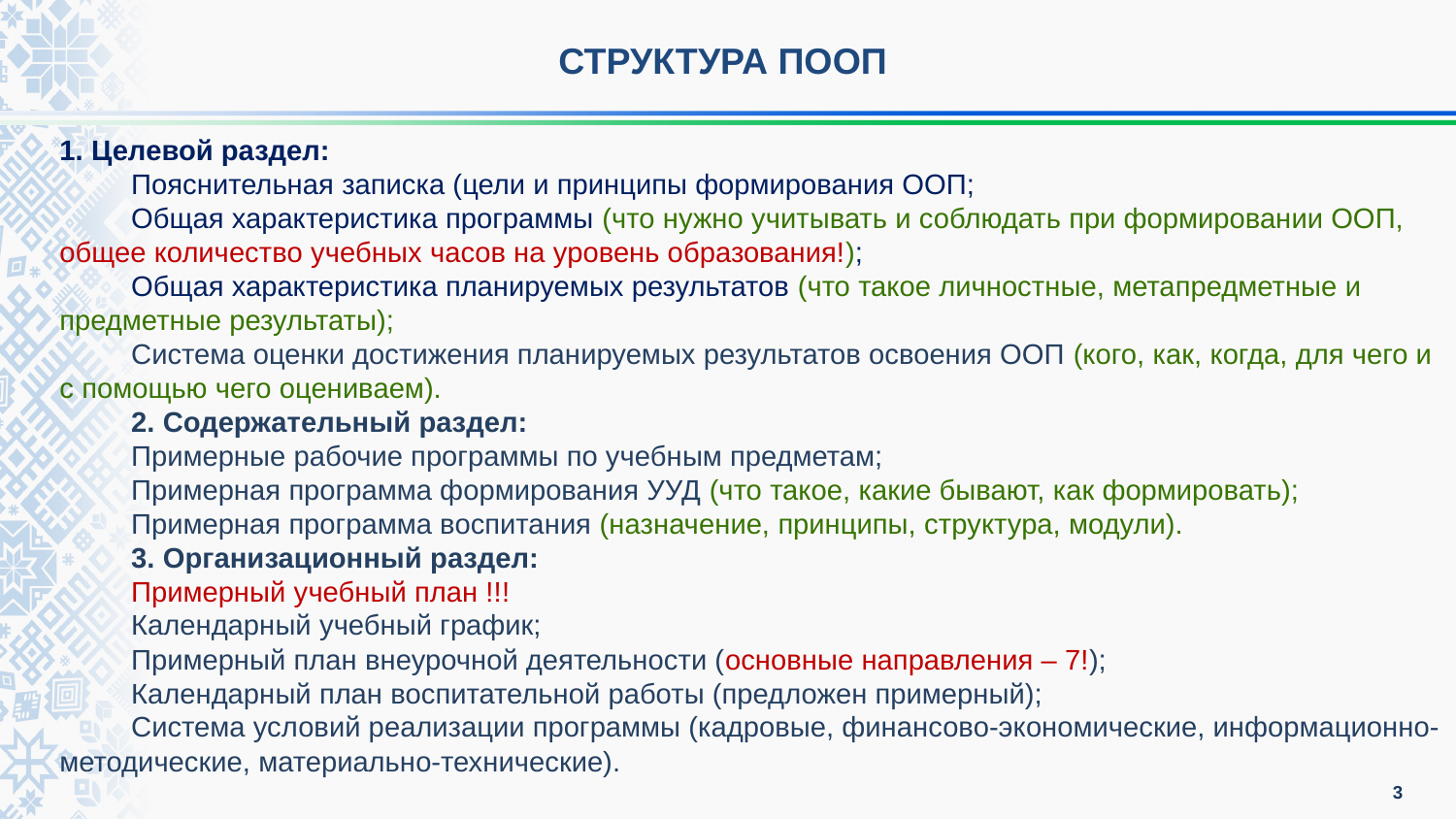

СТРУКТУРА ПООП
1. Целевой раздел:
Пояснительная записка (цели и принципы формирования ООП;
Общая характеристика программы (что нужно учитывать и соблюдать при формировании ООП, общее количество учебных часов на уровень образования!);
Общая характеристика планируемых результатов (что такое личностные, метапредметные и предметные результаты);
Система оценки достижения планируемых результатов освоения ООП (кого, как, когда, для чего и с помощью чего оцениваем).
2. Содержательный раздел:
Примерные рабочие программы по учебным предметам;
Примерная программа формирования УУД (что такое, какие бывают, как формировать);
Примерная программа воспитания (назначение, принципы, структура, модули).
3. Организационный раздел:
Примерный учебный план !!!
Календарный учебный график;
Примерный план внеурочной деятельности (основные направления – 7!);
Календарный план воспитательной работы (предложен примерный);
Система условий реализации программы (кадровые, финансово-экономические, информационно-методические, материально-технические).
3